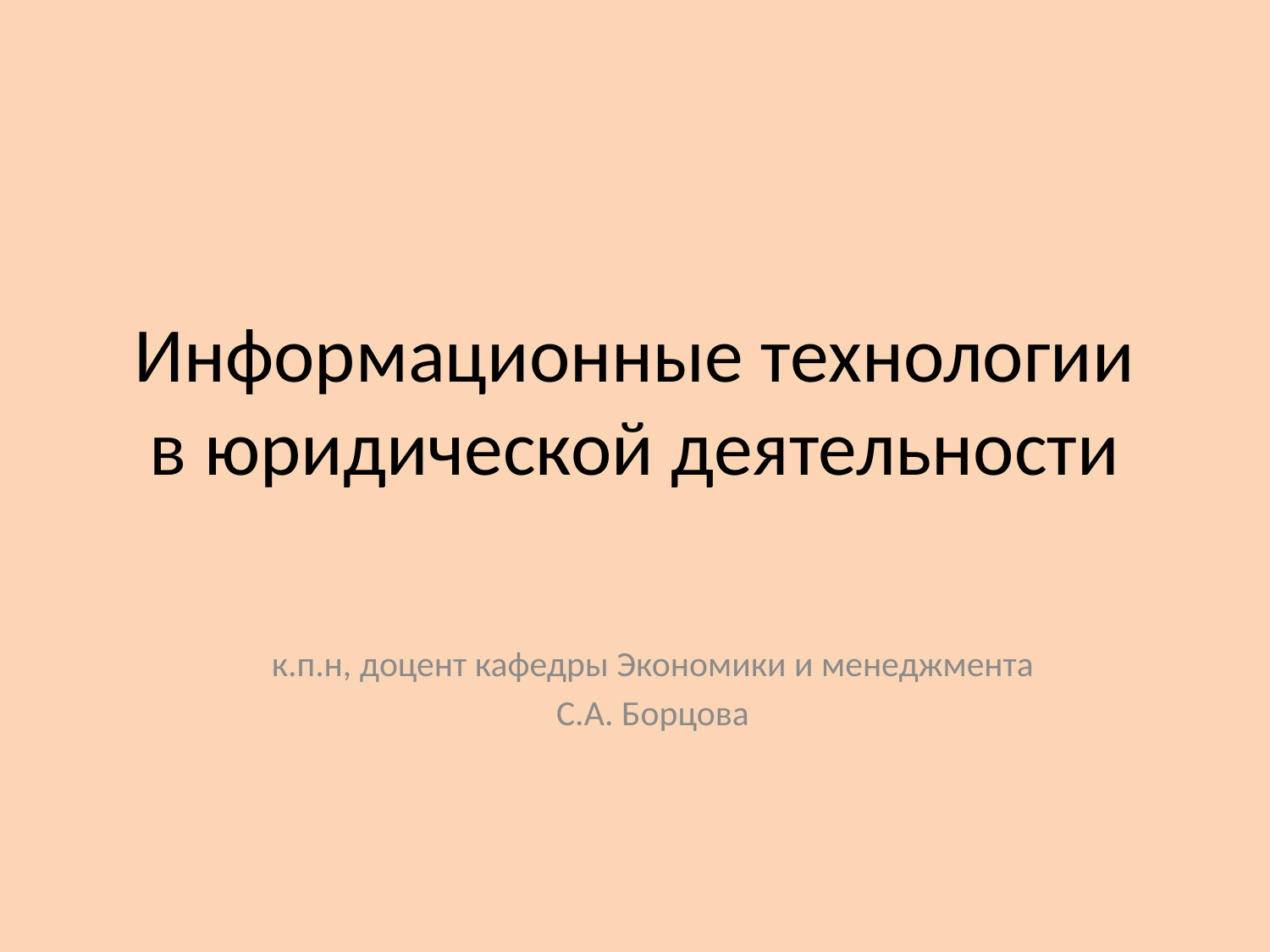

# Информационные технологии в юридической деятельности
к.п.н, доцент кафедры Экономики и менеджмента
С.А. Борцова